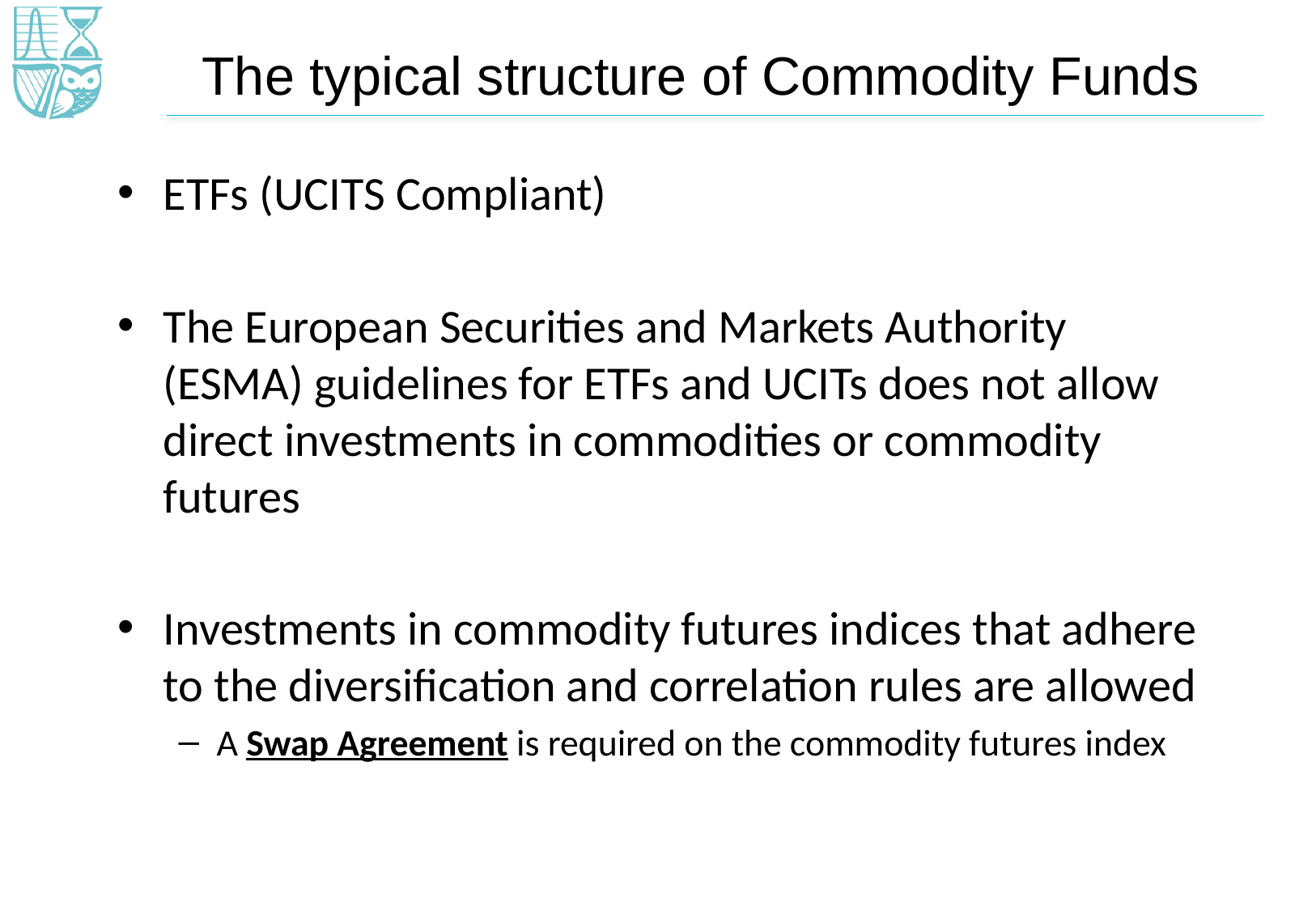

# The typical structure of Commodity Funds
ETFs (UCITS Compliant)

The European Securities and Markets Authority (ESMA) guidelines for ETFs and UCITs does not allow direct investments in commodities or commodity futures

Investments in commodity futures indices that adhere to the diversification and correlation rules are allowed
A Swap Agreement is required on the commodity futures index